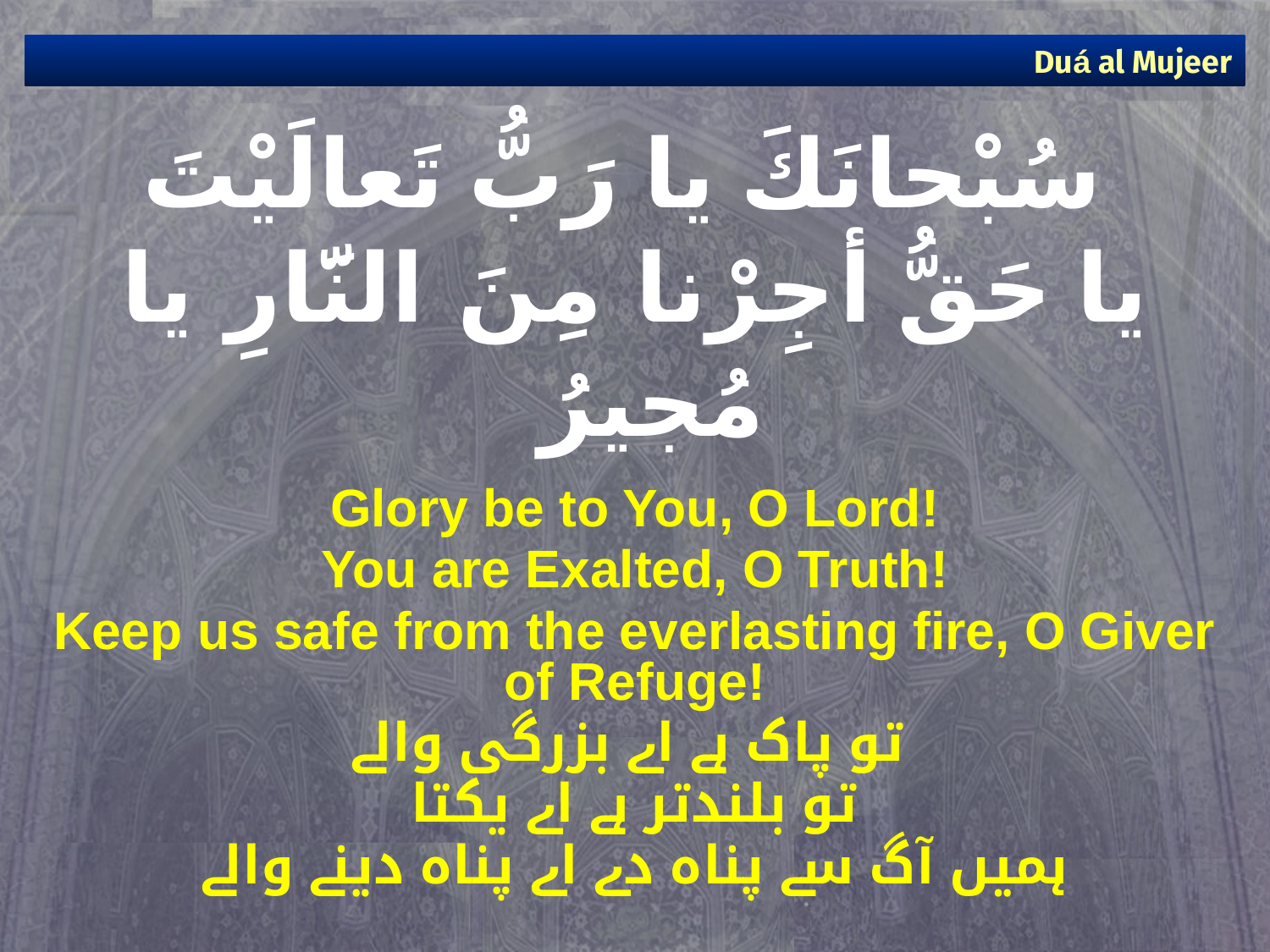

Duá al Mujeer
# سُبْحانَكَ يا رَبُّ تَعالَيْتَ يا حَقُّ أجِرْنا مِنَ النَّارِ يا مُجيرُ
Glory be to You, O Lord!
You are Exalted, O Truth!
Keep us safe from the everlasting fire, O Giver of Refuge!
تو پاک ہے اے بزرگی والے
تو بلندتر ہے اے یکتا
ہمیں آگ سے پناہ دے اے پناہ دینے والے